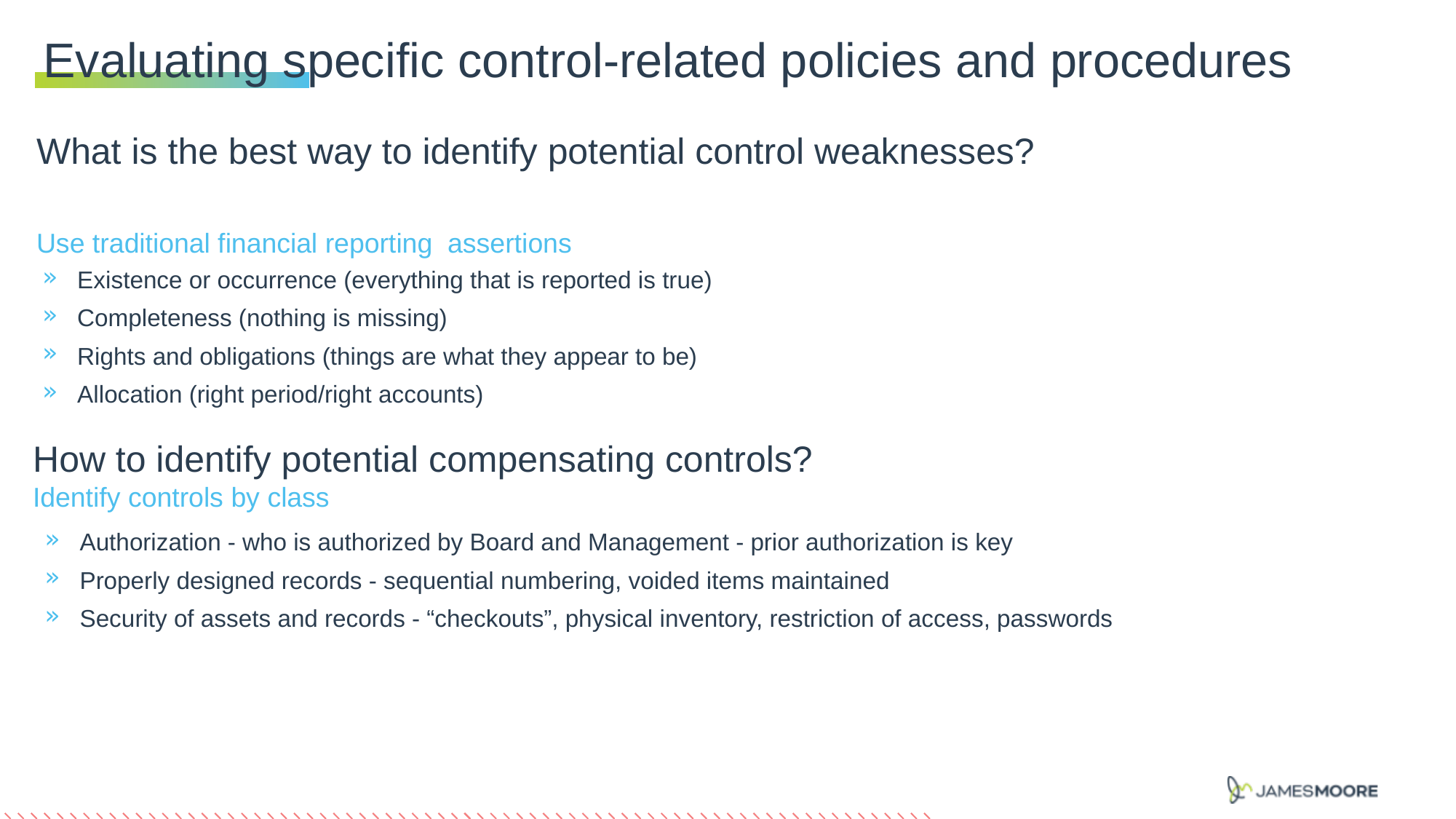

Evaluating specific control-related policies and procedures
What is the best way to identify potential control weaknesses?
Use traditional financial reporting  assertions
Existence or occurrence (everything that is reported is true)
Completeness (nothing is missing)
Rights and obligations (things are what they appear to be)
Allocation (right period/right accounts)
How to identify potential compensating controls?
Identify controls by class
Authorization - who is authorized by Board and Management - prior authorization is key
Properly designed records - sequential numbering, voided items maintained
Security of assets and records - “checkouts”, physical inventory, restriction of access, passwords